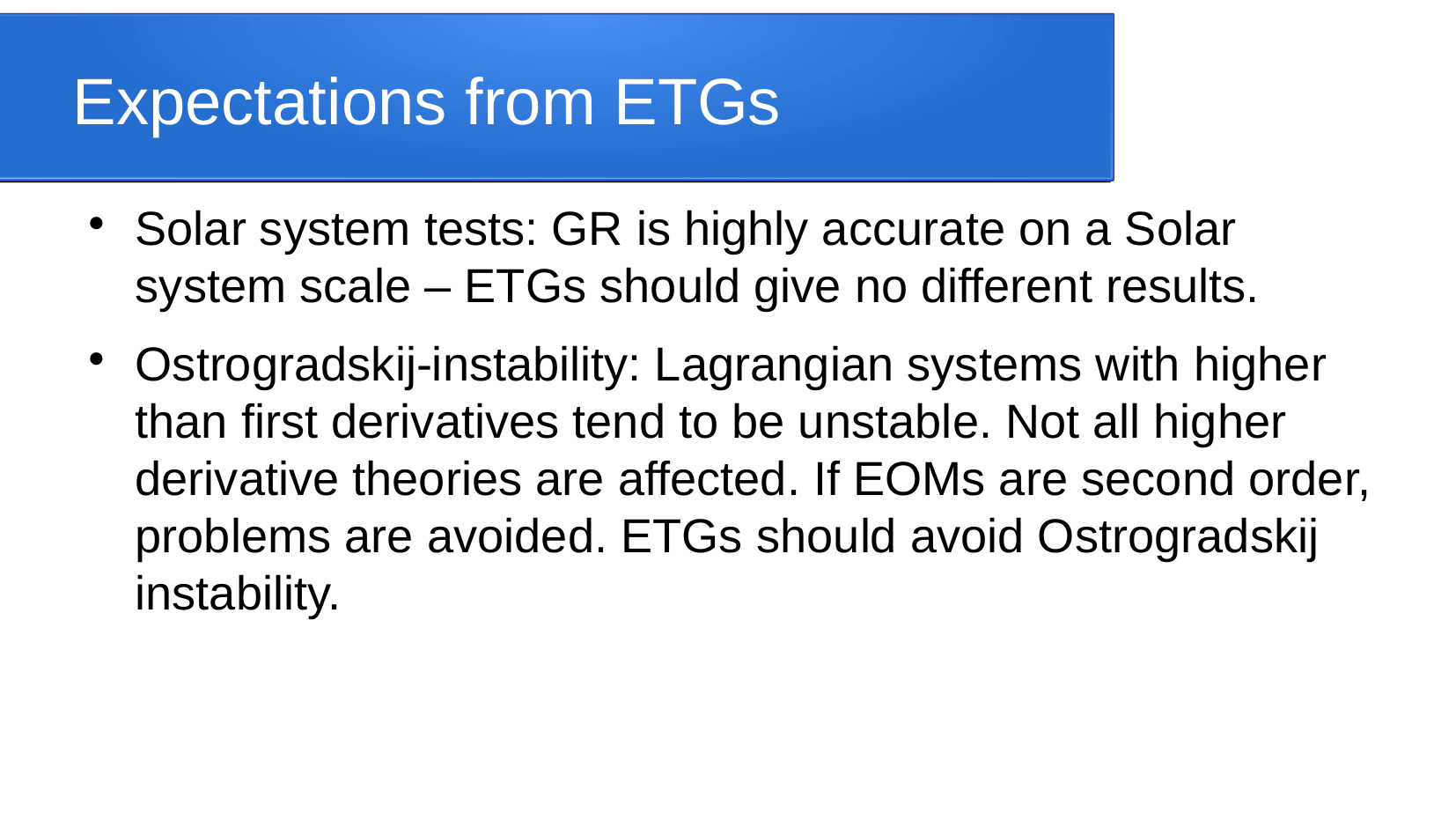

Expectations from ETGs
Solar system tests: GR is highly accurate on a Solar system scale – ETGs should give no different results.
Ostrogradskij-instability: Lagrangian systems with higher than first derivatives tend to be unstable. Not all higher derivative theories are affected. If EOMs are second order, problems are avoided. ETGs should avoid Ostrogradskij instability.